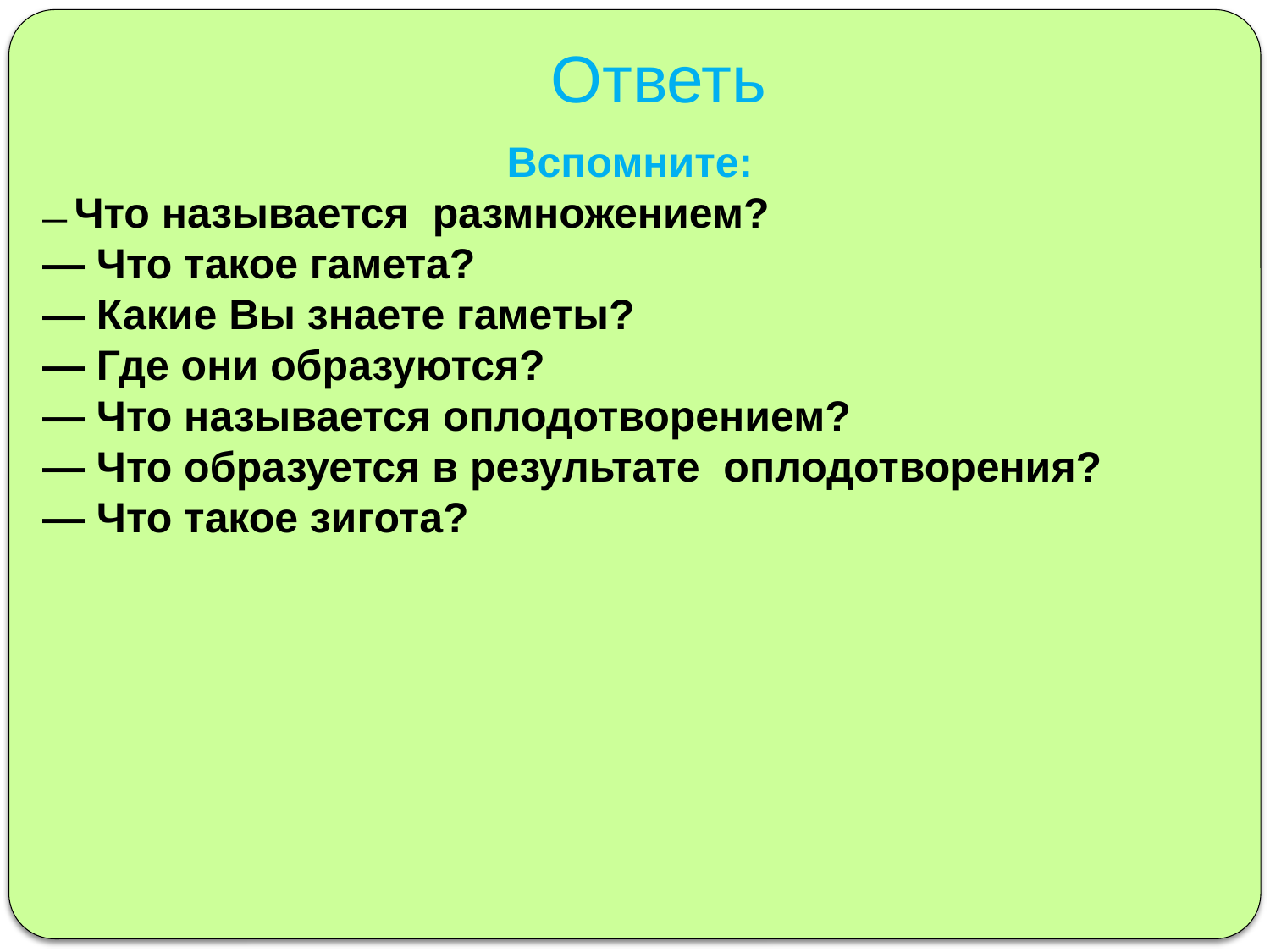

# Ответь
Вспомните:
— Что называется  размножением?
— Что такое гамета?
— Какие Вы знаете гаметы?
— Где они образуются?
— Что называется оплодотворением?
— Что образуется в результате  оплодотворения?
— Что такое зигота?